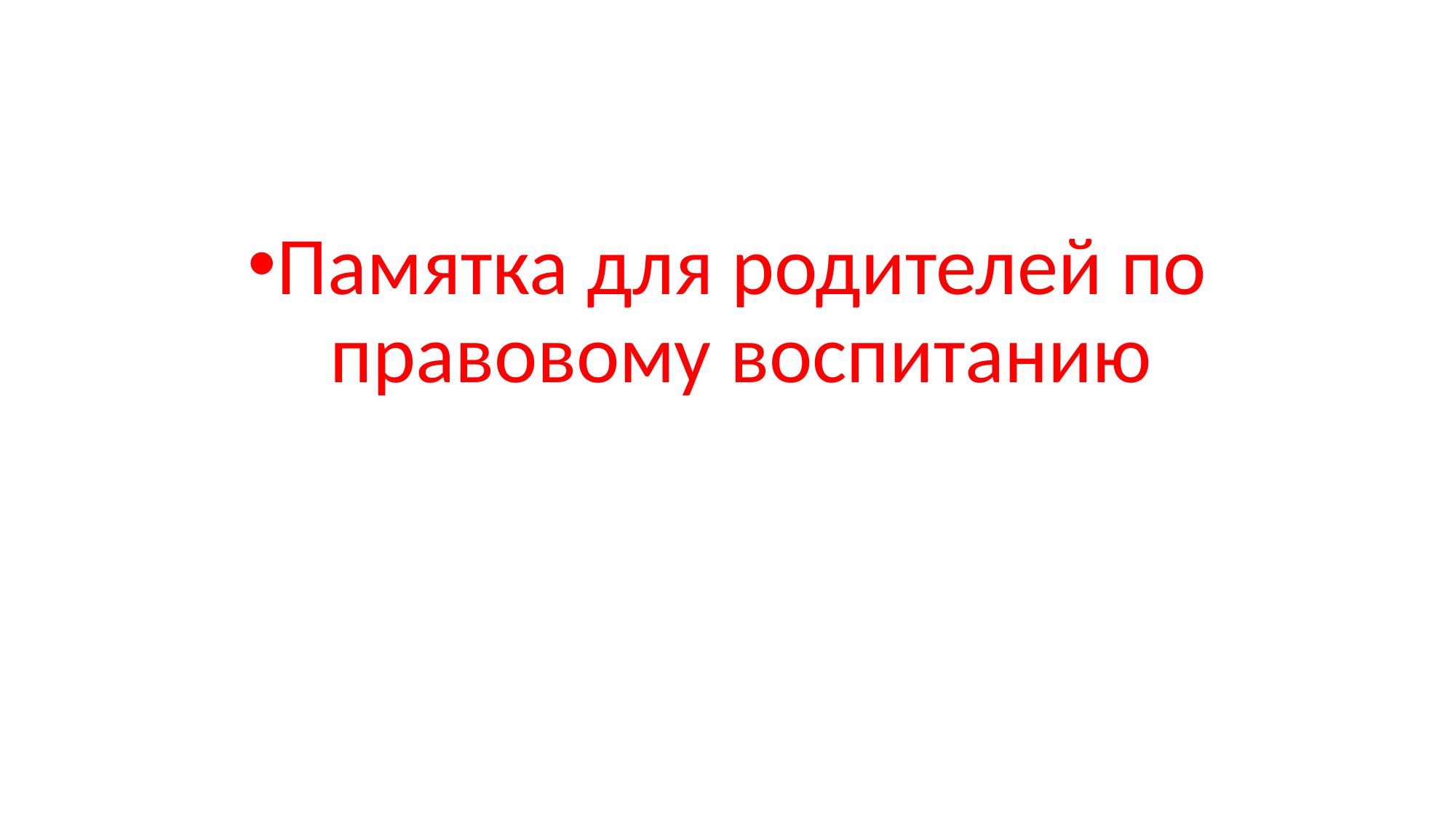

#
Памятка для родителей по правовому воспитанию